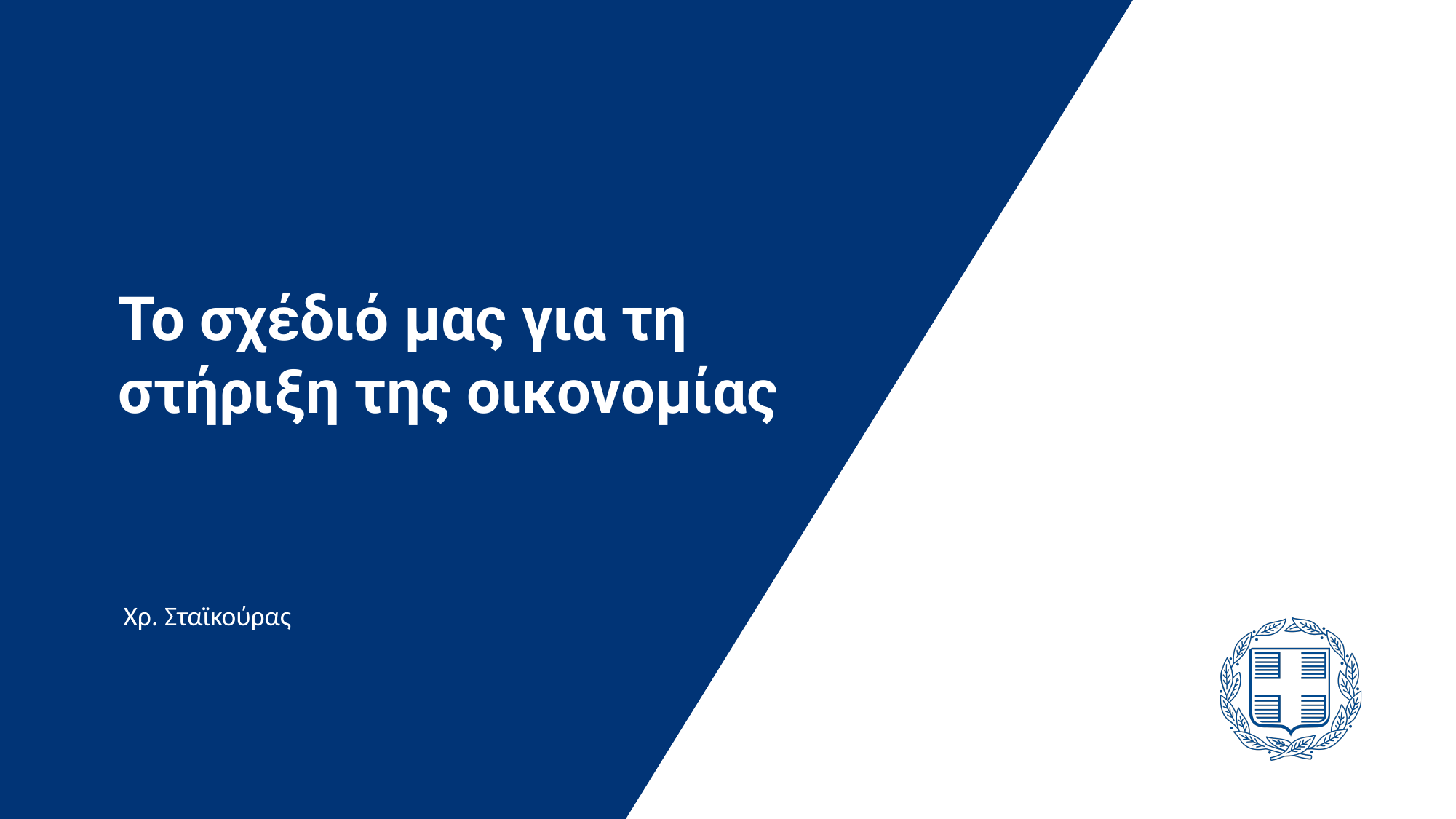

Το σχέδιό μας για τη στήριξη της οικονομίας
Χρ. Σταϊκούρας
4